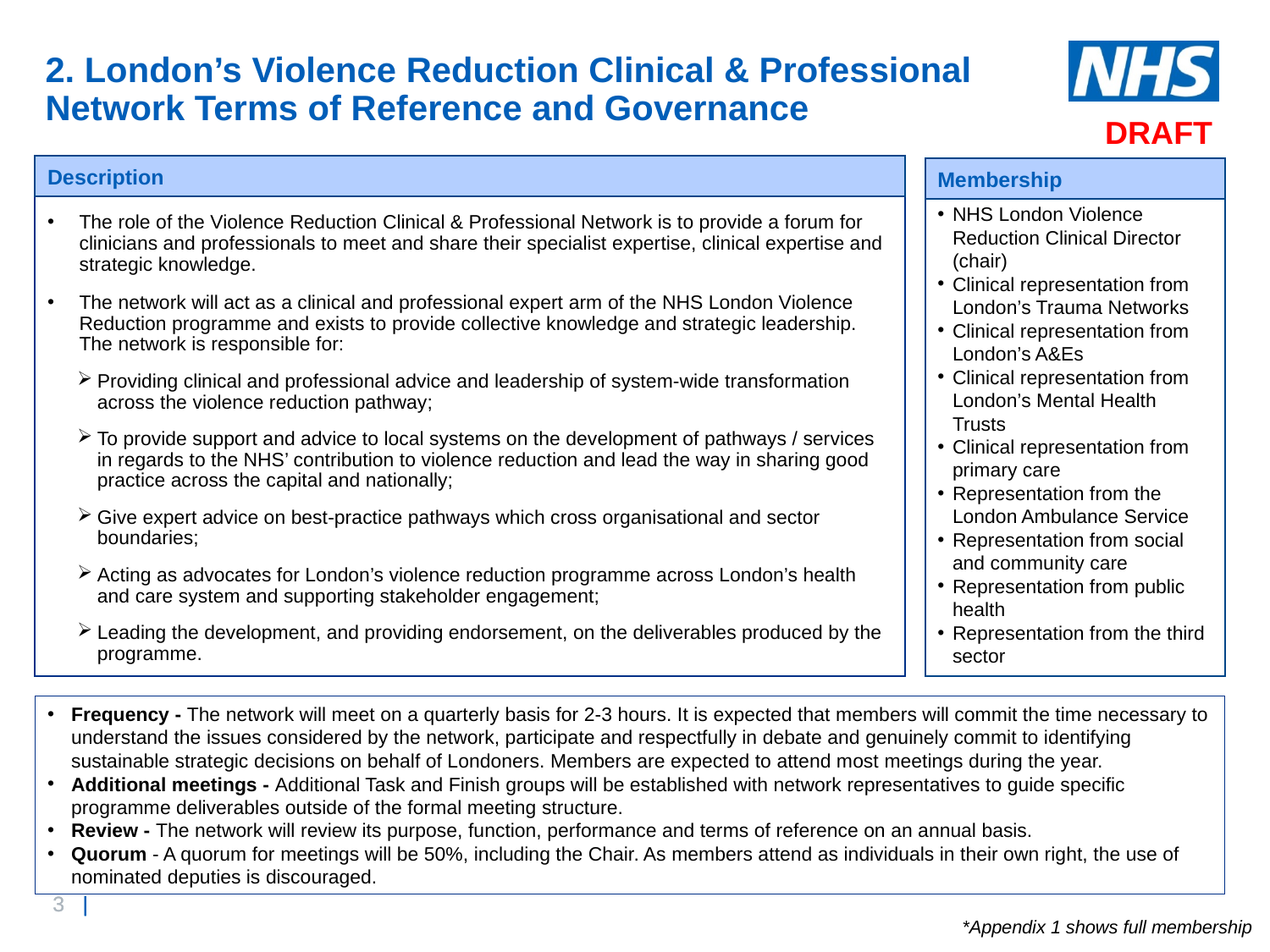

2. London’s Violence Reduction Clinical & Professional Network Terms of Reference and Governance
DRAFT
Description
Membership

NHS London Violence Reduction Clinical Director (chair)
Clinical representation from London’s Trauma Networks
Clinical representation from London’s A&Es
Clinical representation from London’s Mental Health Trusts
Clinical representation from primary care
Representation from the London Ambulance Service
Representation from social and community care
Representation from public health
Representation from the third sector
The role of the Violence Reduction Clinical & Professional Network is to provide a forum for clinicians and professionals to meet and share their specialist expertise, clinical expertise and strategic knowledge.
The network will act as a clinical and professional expert arm of the NHS London Violence Reduction programme and exists to provide collective knowledge and strategic leadership. The network is responsible for:
Providing clinical and professional advice and leadership of system-wide transformation across the violence reduction pathway;
To provide support and advice to local systems on the development of pathways / services in regards to the NHS’ contribution to violence reduction and lead the way in sharing good practice across the capital and nationally;
Give expert advice on best-practice pathways which cross organisational and sector boundaries;
Acting as advocates for London’s violence reduction programme across London’s health and care system and supporting stakeholder engagement;
Leading the development, and providing endorsement, on the deliverables produced by the programme.
Frequency - The network will meet on a quarterly basis for 2-3 hours. It is expected that members will commit the time necessary to understand the issues considered by the network, participate and respectfully in debate and genuinely commit to identifying sustainable strategic decisions on behalf of Londoners. Members are expected to attend most meetings during the year.
Additional meetings - Additional Task and Finish groups will be established with network representatives to guide specific programme deliverables outside of the formal meeting structure.
Review - The network will review its purpose, function, performance and terms of reference on an annual basis.
Quorum - A quorum for meetings will be 50%, including the Chair. As members attend as individuals in their own right, the use of nominated deputies is discouraged.
*Appendix 1 shows full membership